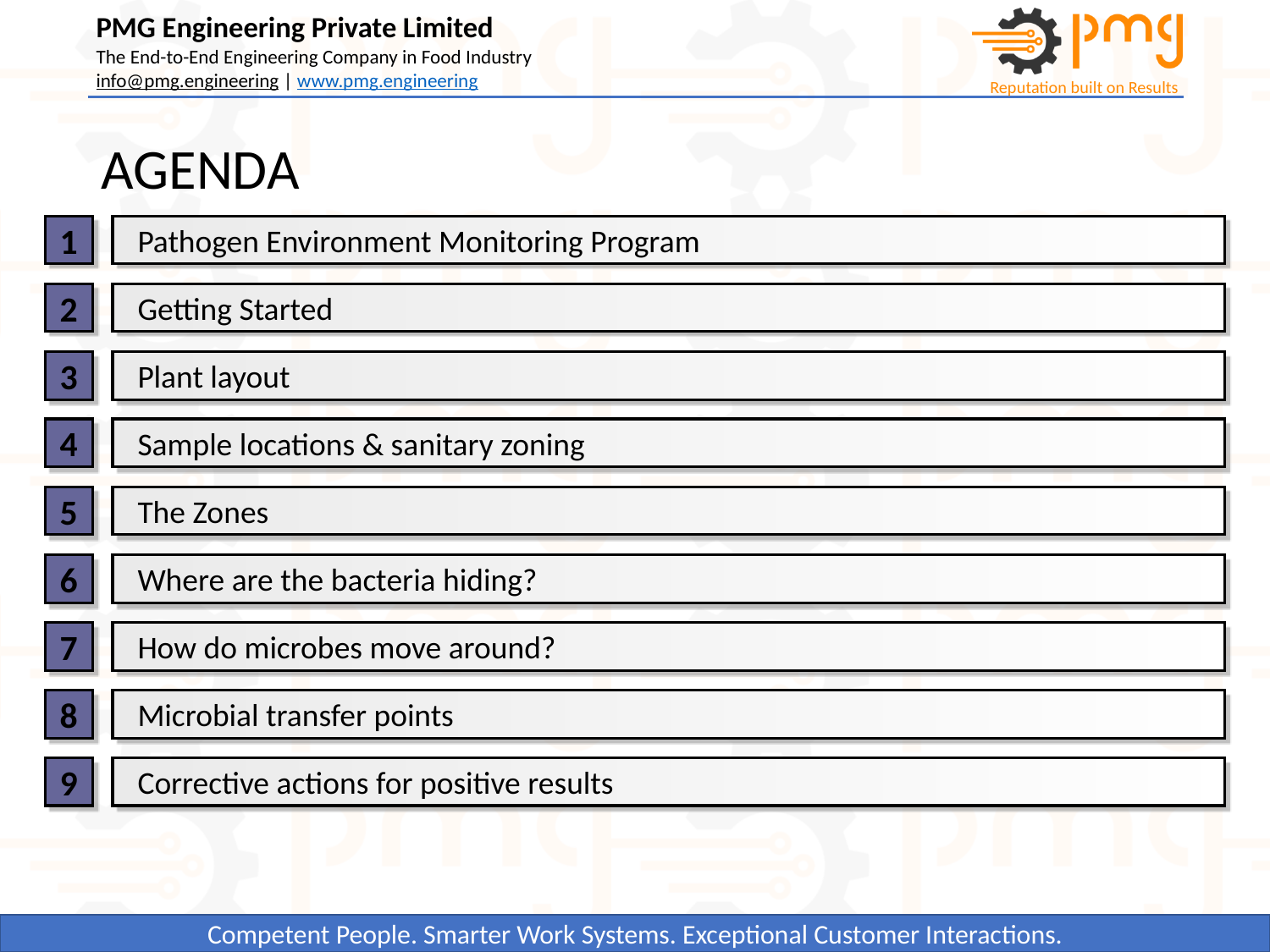

# AGENDA

1
Pathogen Environment Monitoring Program
2
Getting Started
3
Plant layout
4
Sample locations & sanitary zoning
5
The Zones
6
Where are the bacteria hiding?
7
How do microbes move around?
8
Microbial transfer points
9
Corrective actions for positive results